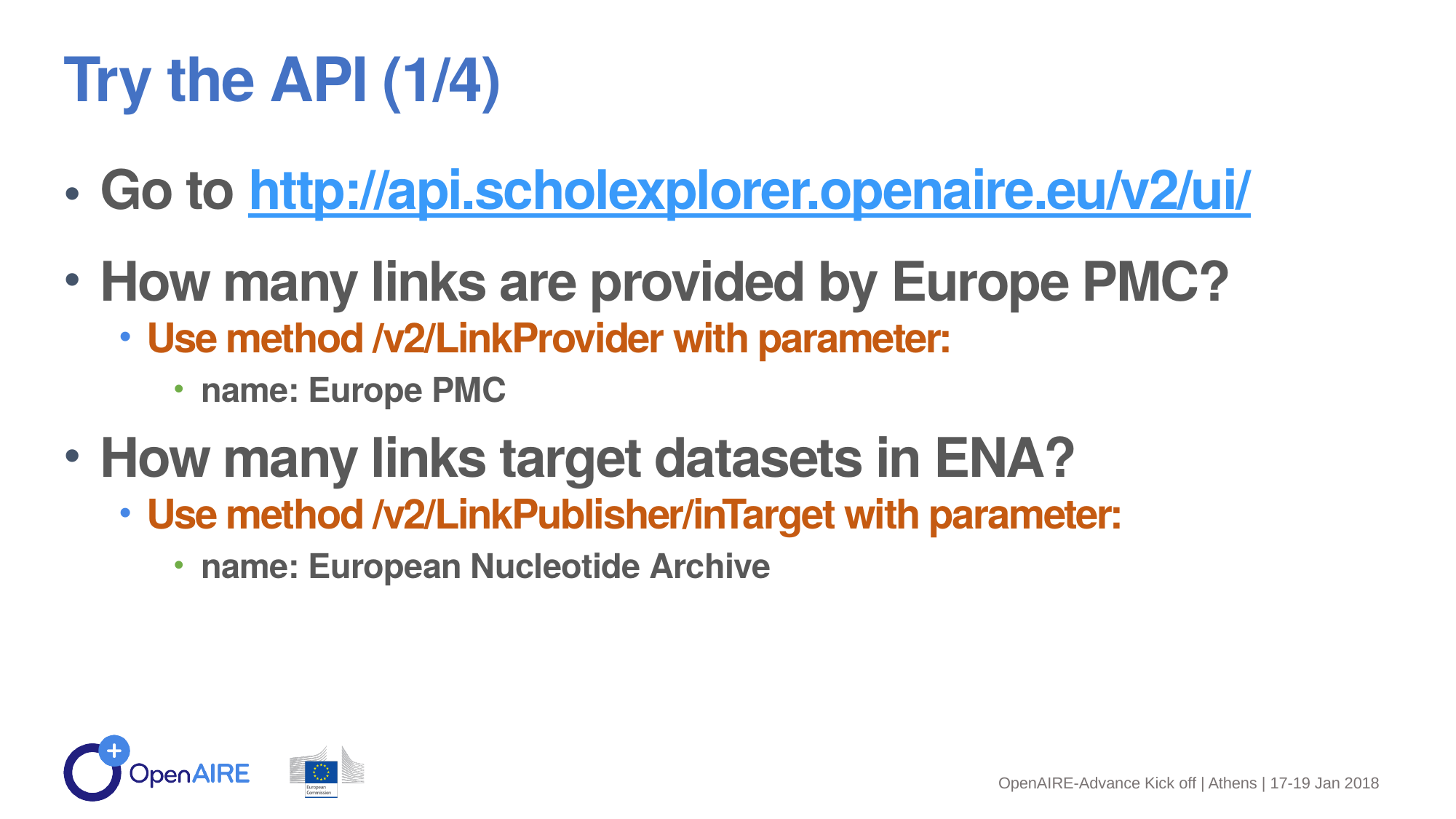

Try the API (1/4)
Go to http://api.scholexplorer.openaire.eu/v2/ui/
How many links are provided by Europe PMC?
Use method /v2/LinkProvider with parameter:
name: Europe PMC
How many links target datasets in ENA?
Use method /v2/LinkPublisher/inTarget with parameter:
name: European Nucleotide Archive
OpenAIRE-Advance Kick off | Athens | 17-19 Jan 2018